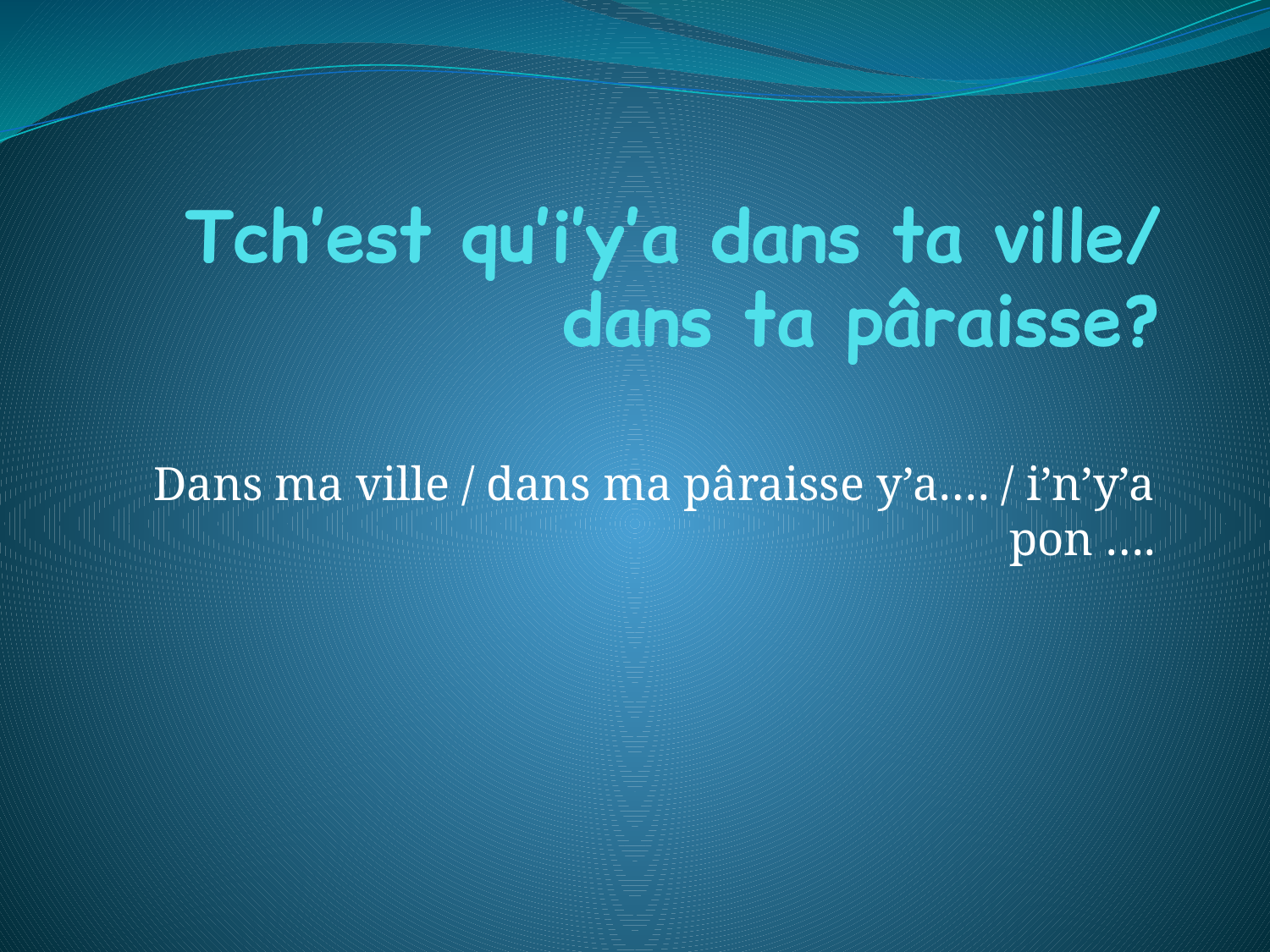

# Tch’est qu’i’y’a dans ta ville/ dans ta pâraisse?
Dans ma ville / dans ma pâraisse y’a…. / i’n’y’a pon ….